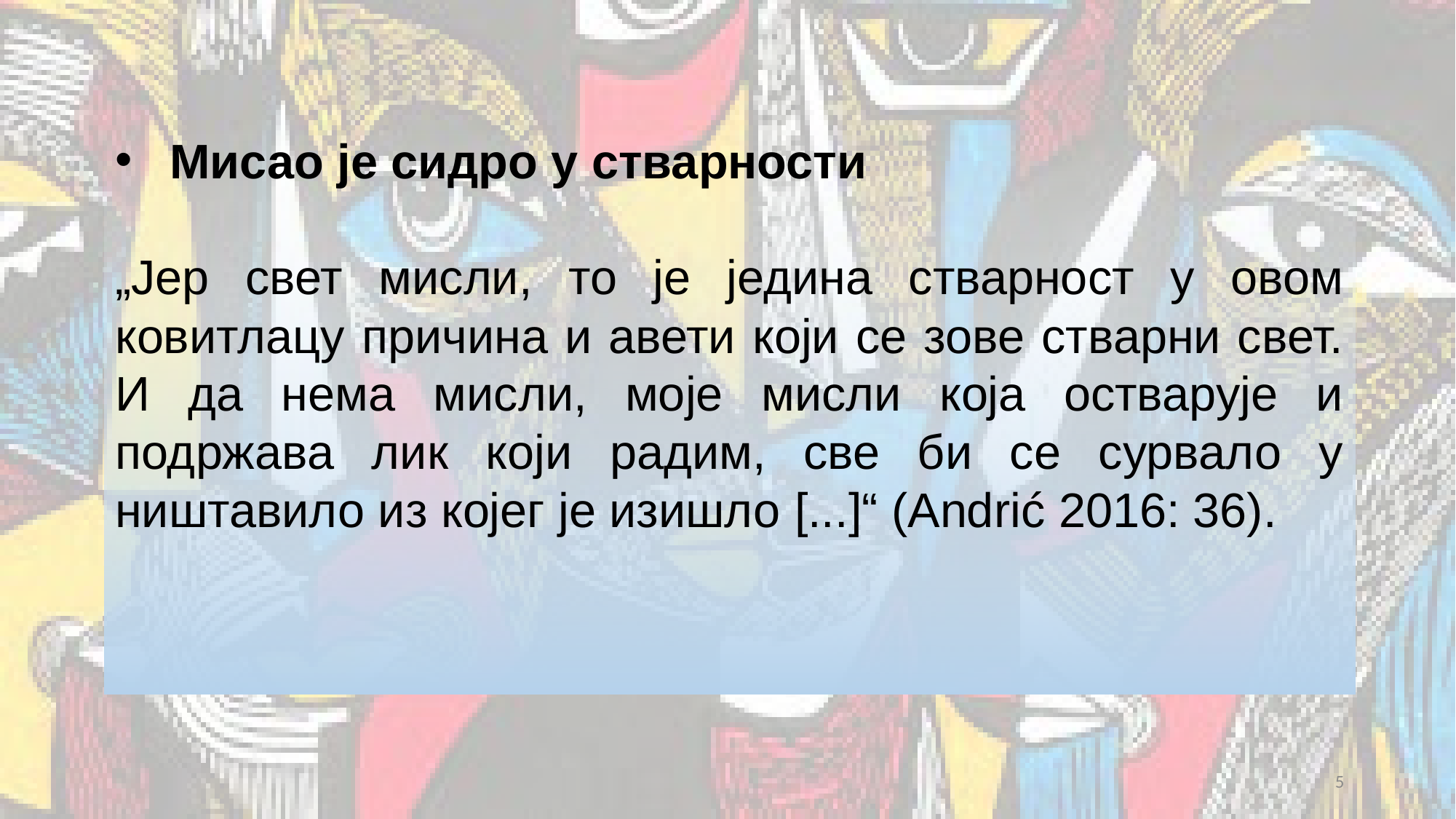

Мисао је сидро у стварности

„Јер свет мисли, то је једина стварност у овом ковитлацу причина и авети који се зове стварни свет. И да нема мисли, моје мисли која остварује и подржава лик који радим, све би се сурвало у ништавило из којег је изишло [...]“ (Аndrić 2016: 36).
5